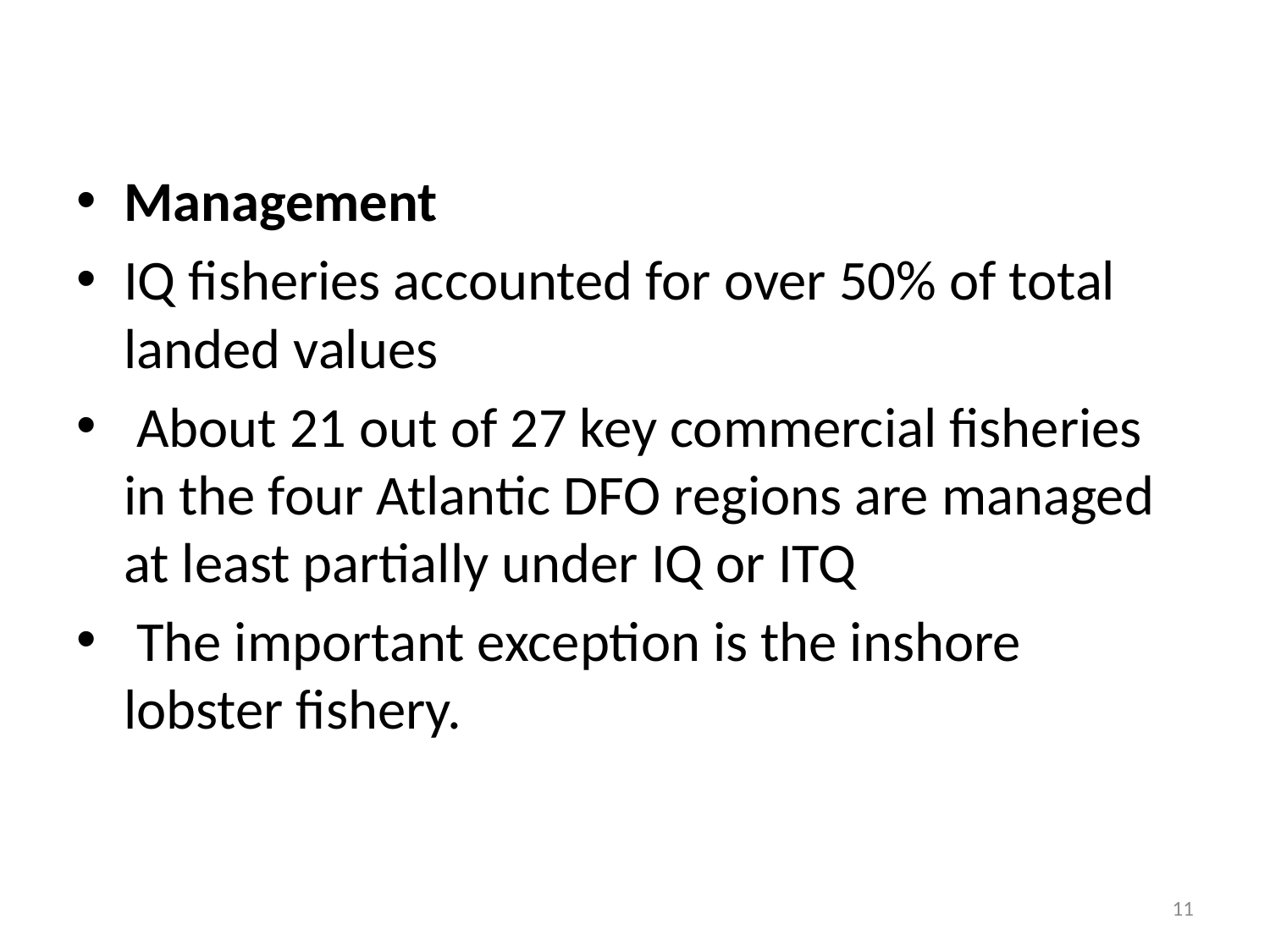

#
Management
IQ fisheries accounted for over 50% of total landed values
 About 21 out of 27 key commercial fisheries in the four Atlantic DFO regions are managed at least partially under IQ or ITQ
 The important exception is the inshore lobster fishery.

11